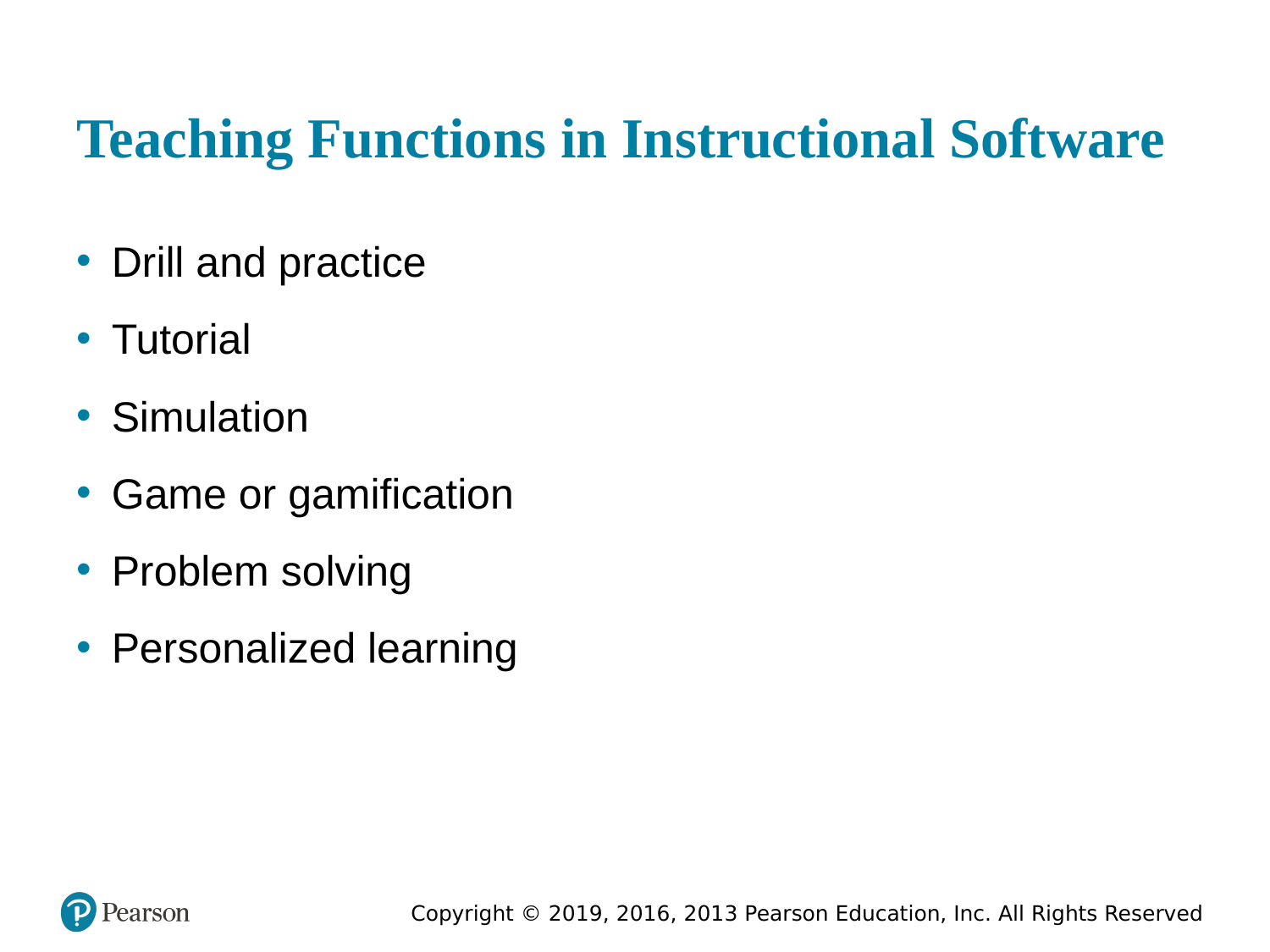

# Teaching Functions in Instructional Software
Drill and practice
Tutorial
Simulation
Game or gamification
Problem solving
Personalized learning